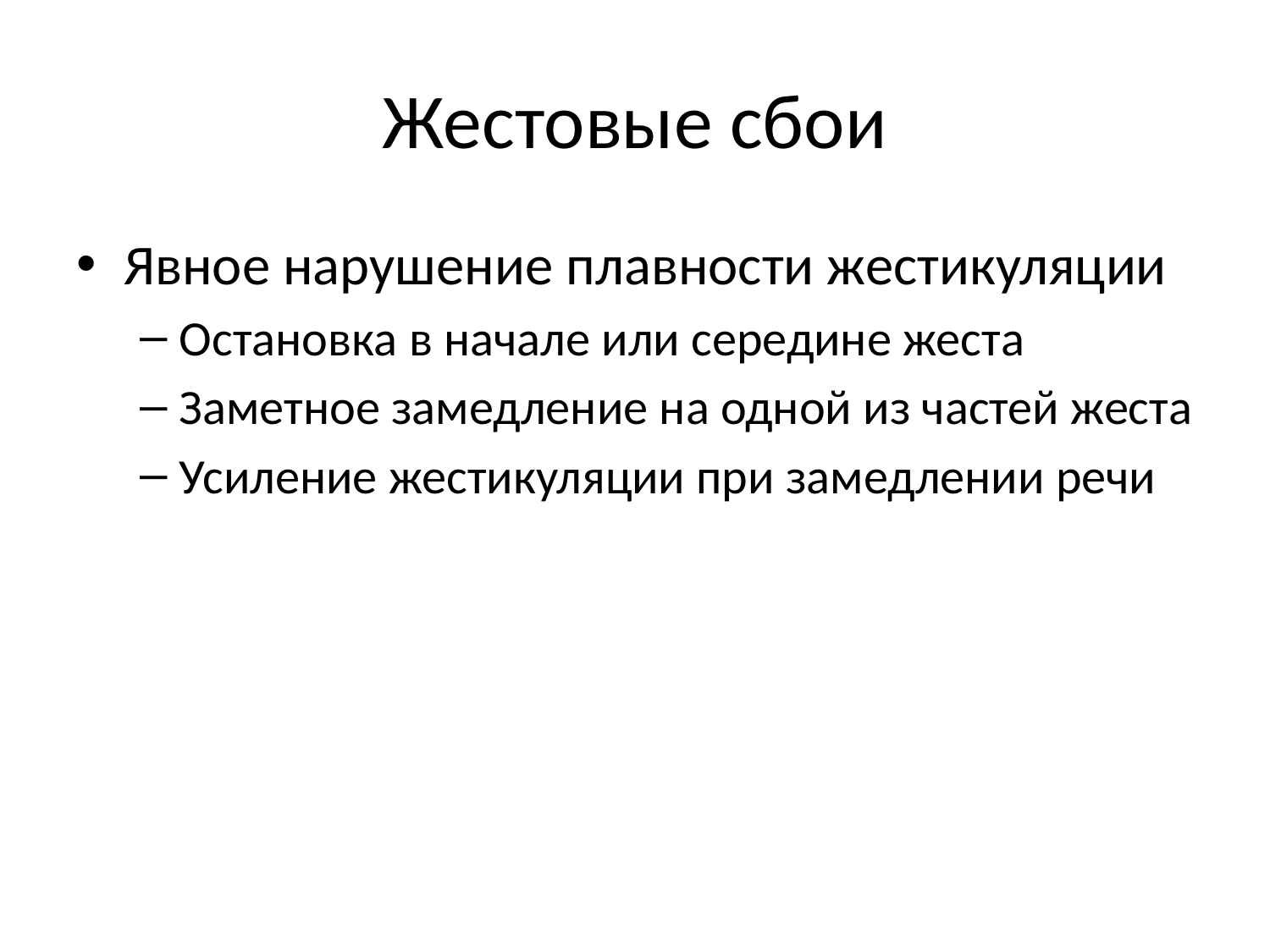

# Жестовые сбои
Явное нарушение плавности жестикуляции
Остановка в начале или середине жеста
Заметное замедление на одной из частей жеста
Усиление жестикуляции при замедлении речи